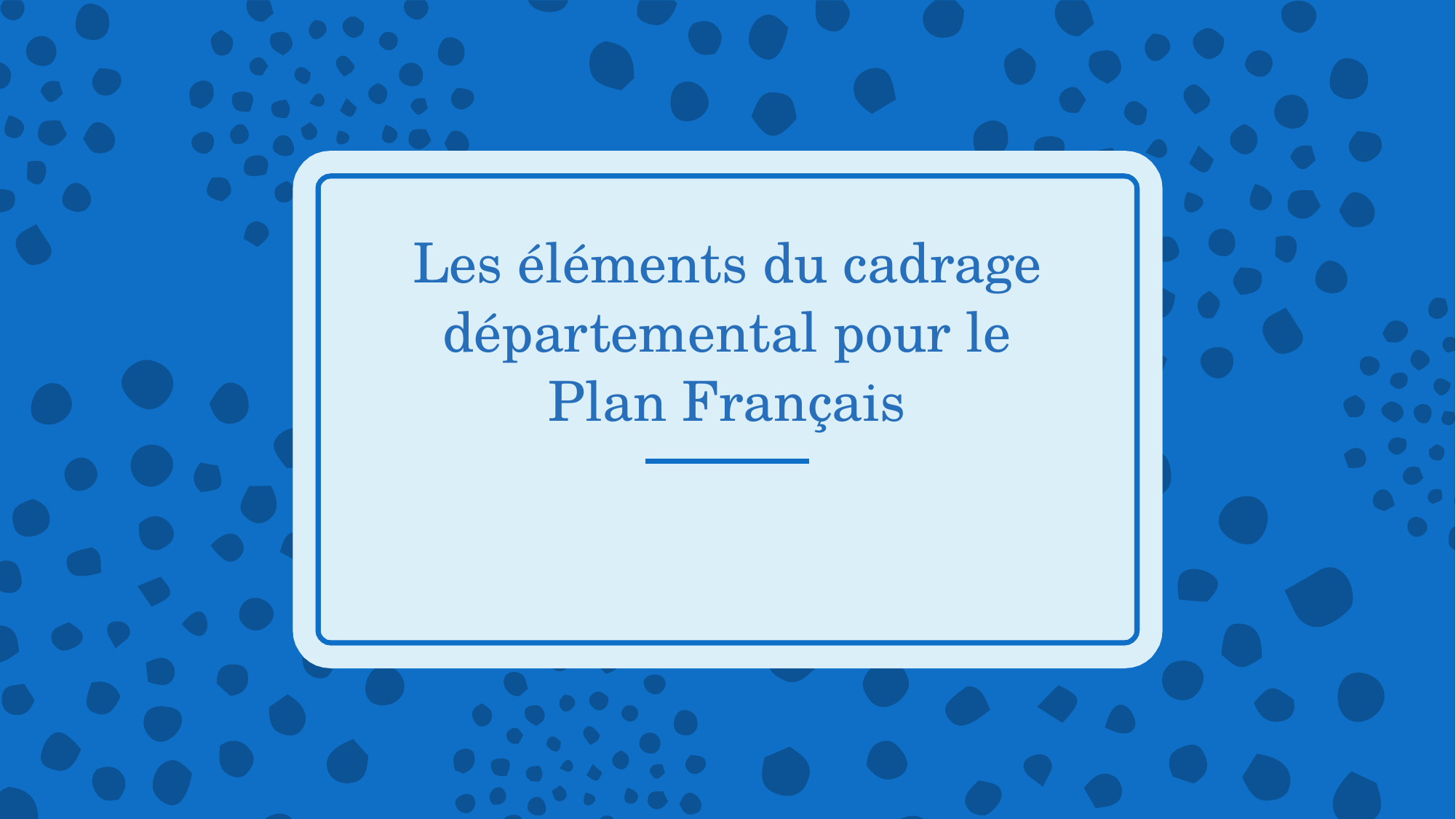

# Les éléments du cadrage départemental pour le Plan Français